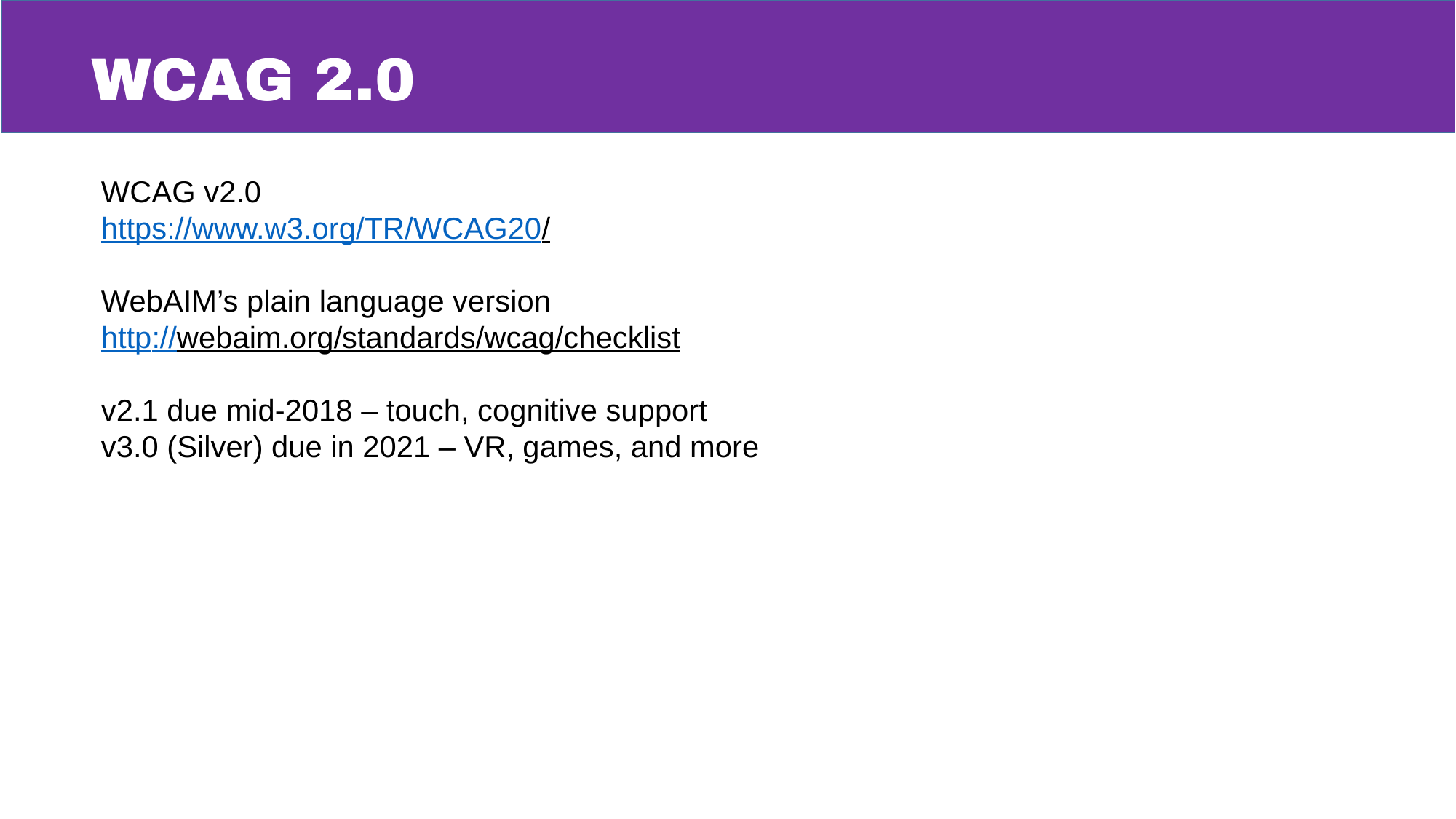

WCAG 2.0
WCAG v2.0
https://www.w3.org/TR/WCAG20/

WebAIM’s plain language version
http://webaim.org/standards/wcag/checklist

v2.1 due mid-2018 – touch, cognitive support
v3.0 (Silver) due in 2021 – VR, games, and more